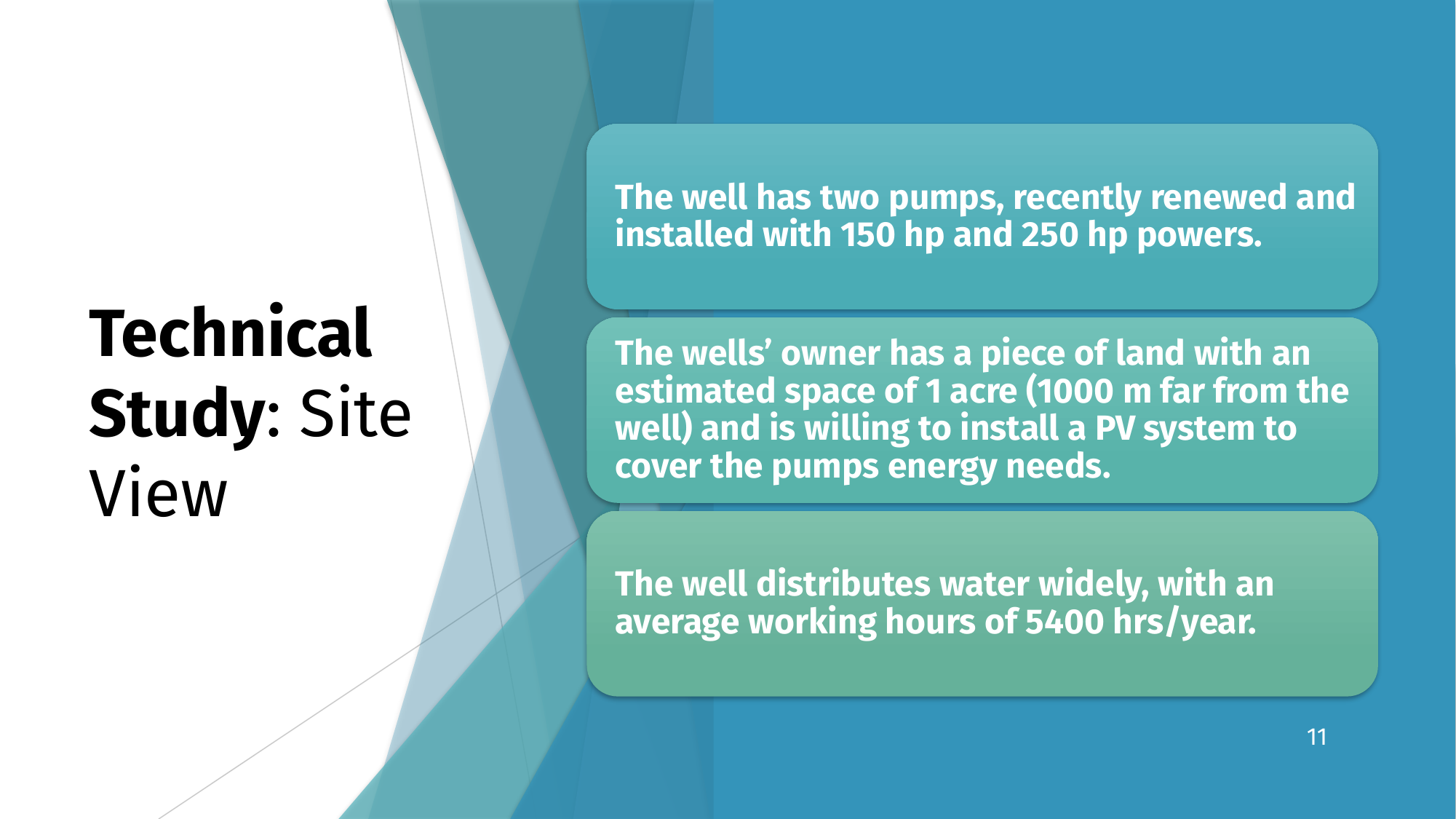

The well has two pumps, recently renewed and installed with 150 hp and 250 hp powers.
The wells’ owner has a piece of land with an estimated space of 1 acre (1000 m far from the well) and is willing to install a PV system to cover the pumps energy needs.
The well distributes water widely, with an average working hours of 5400 hrs/year.
# Technical Study: Site View
11